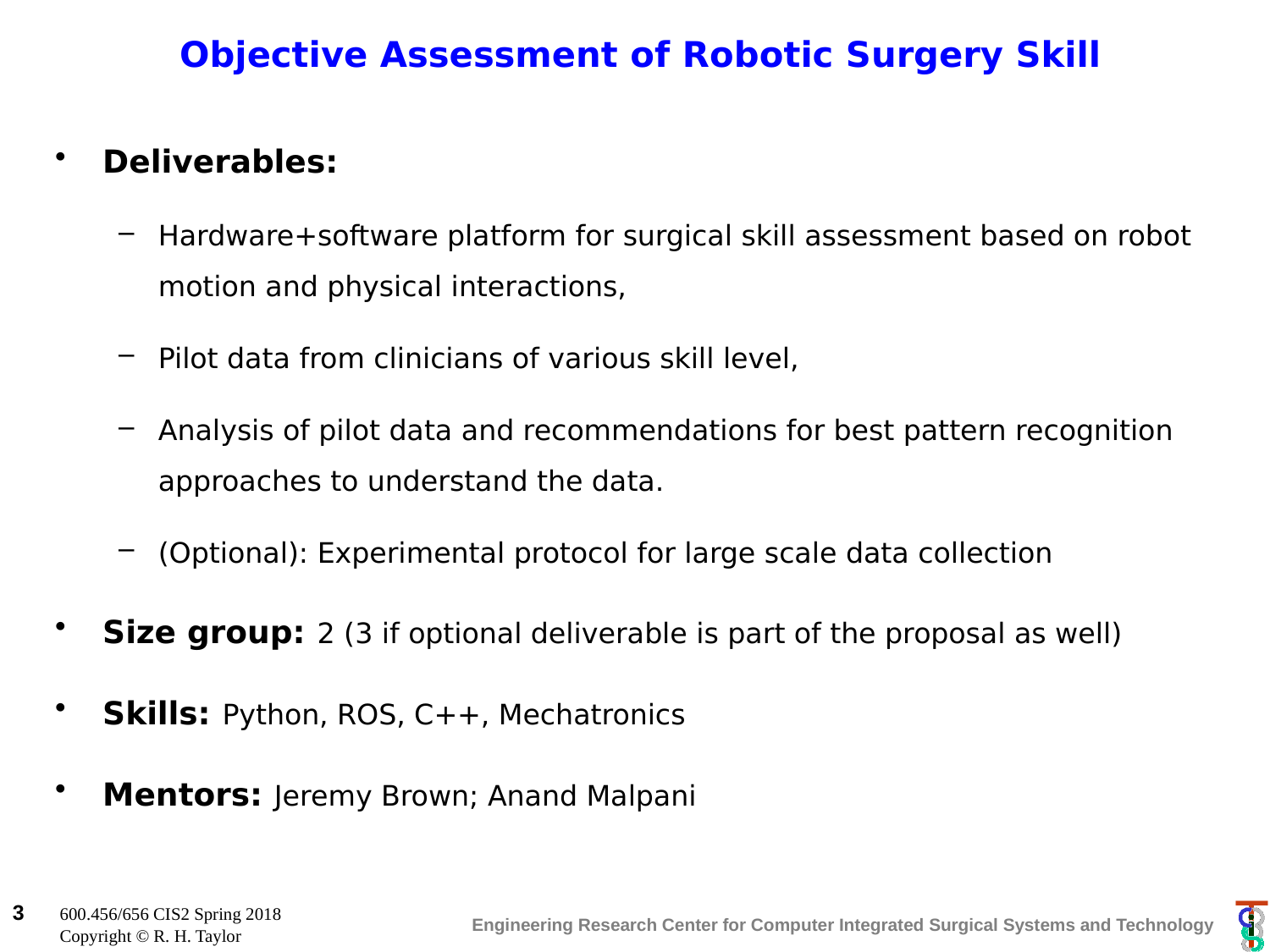

# Objective Assessment of Robotic Surgery Skill
Deliverables:
Hardware+software platform for surgical skill assessment based on robot motion and physical interactions,
Pilot data from clinicians of various skill level,
Analysis of pilot data and recommendations for best pattern recognition approaches to understand the data.
(Optional): Experimental protocol for large scale data collection
Size group: 2 (3 if optional deliverable is part of the proposal as well)
Skills: Python, ROS, C++, Mechatronics
Mentors: Jeremy Brown; Anand Malpani